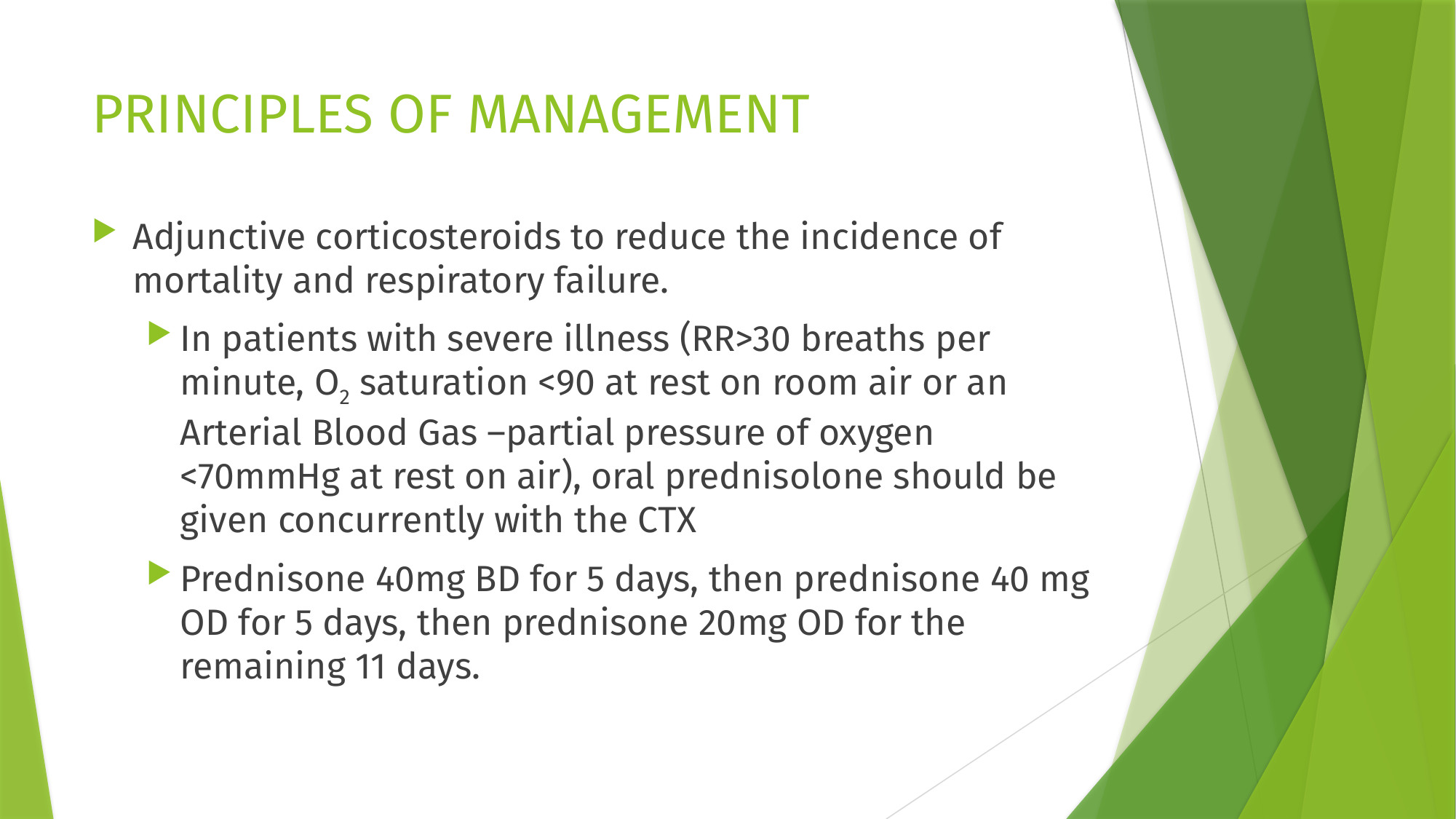

# PRINCIPLES OF MANAGEMENT
Adjunctive corticosteroids to reduce the incidence of mortality and respiratory failure.
In patients with severe illness (RR>30 breaths per minute, O2 saturation <90 at rest on room air or an Arterial Blood Gas –partial pressure of oxygen <70mmHg at rest on air), oral prednisolone should be given concurrently with the CTX
Prednisone 40mg BD for 5 days, then prednisone 40 mg OD for 5 days, then prednisone 20mg OD for the remaining 11 days.